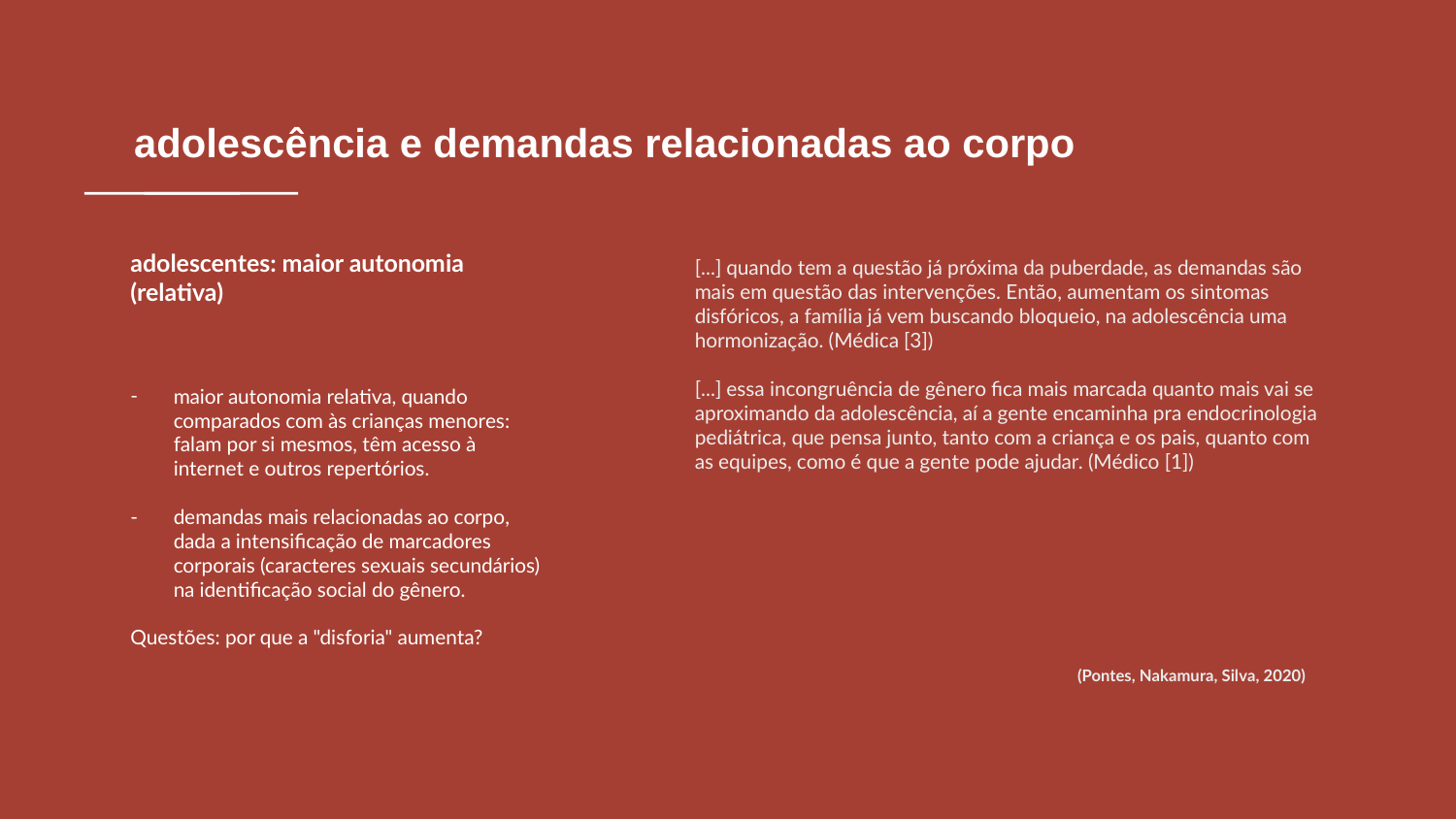

# adolescência e demandas relacionadas ao corpo
adolescentes: maior autonomia (relativa)

maior autonomia relativa, quando comparados com às crianças menores: falam por si mesmos, têm acesso à internet e outros repertórios.

demandas mais relacionadas ao corpo, dada a intensificação de marcadores corporais (caracteres sexuais secundários) na identificação social do gênero.

Questões: por que a "disforia" aumenta?
[...] quando tem a questão já próxima da puberdade, as demandas são mais em questão das intervenções. Então, aumentam os sintomas disfóricos, a família já vem buscando bloqueio, na adolescência uma hormonização. (Médica [3])
[...] essa incongruência de gênero fica mais marcada quanto mais vai se aproximando da adolescência, aí a gente encaminha pra endocrinologia pediátrica, que pensa junto, tanto com a criança e os pais, quanto com as equipes, como é que a gente pode ajudar. (Médico [1])

(Pontes, Nakamura, Silva, 2020)